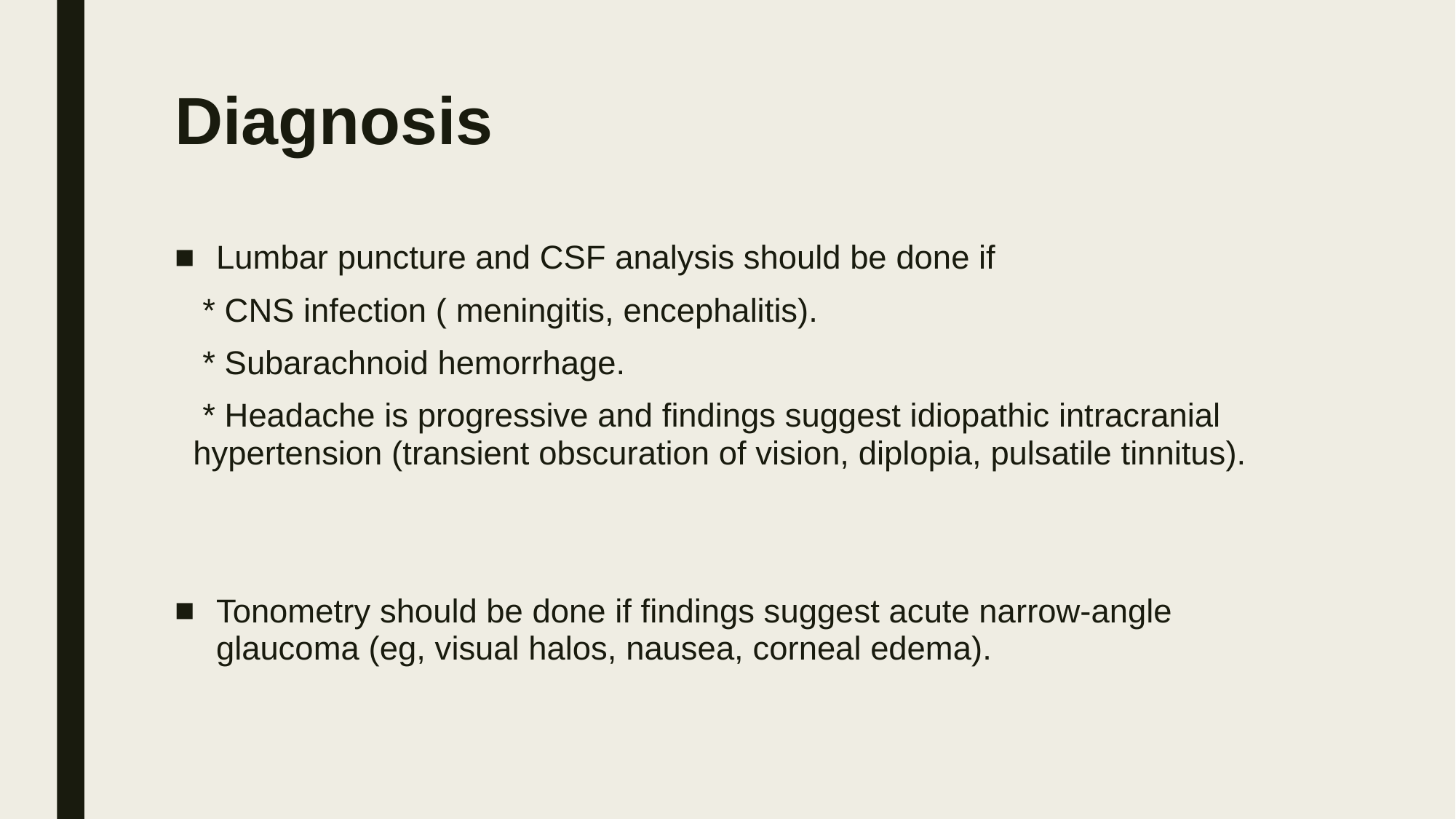

# Diagnosis

Lumbar puncture and CSF analysis should be done if
   * CNS infection ( meningitis, encephalitis).
   * Subarachnoid hemorrhage.
   * Headache is progressive and findings suggest idiopathic intracranial           hypertension (transient obscuration of vision, diplopia, pulsatile tinnitus).

Tonometry should be done if findings suggest acute narrow-angle glaucoma (eg, visual halos, nausea, corneal edema).